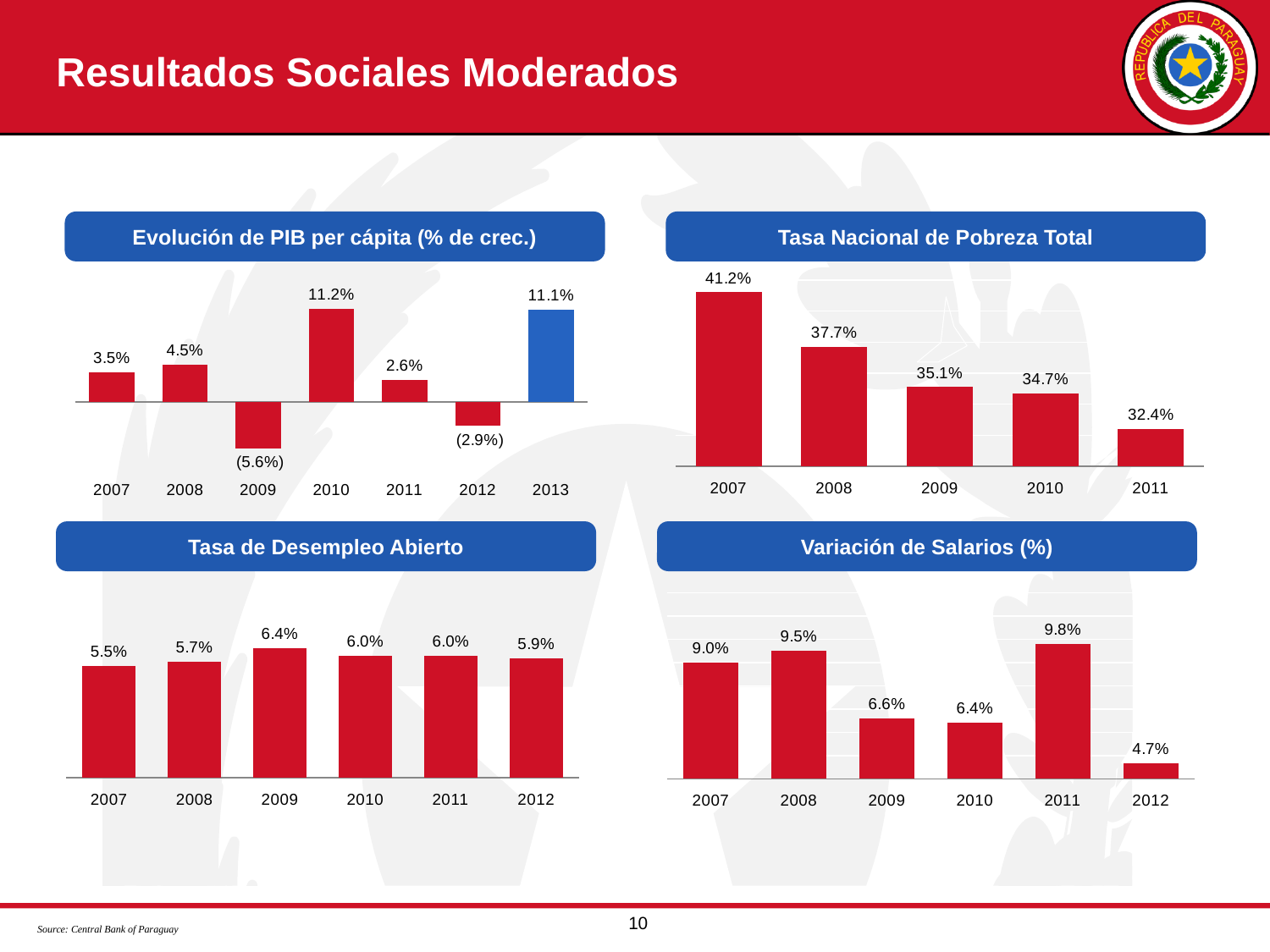

Resultados Sociales Moderados
Evolución de PIB per cápita (% de crec.)
Tasa Nacional de Pobreza Total

### Chart

| Category | Serie 1 |
|---|---|
| 2007 | 0.41200000000000003 |
| 2008 | 0.377 |
| 2009 | 0.35100000000000003 |
| 2010 | 0.34700000000000003 |
| 2011 | 0.324 |

### Chart

| Category | Serie 1 |
|---|---|
| 2007 | 0.035 |
| 2008 | 0.045 |
| 2009 | -0.056 |
| 2010 | 0.112 |
| 2011 | 0.026 |
| 2012 | -0.029 |
| 2013 | 0.111 |
Tasa de Desempleo Abierto
Variación de Salarios (%)

### Chart

| Category | Serie 1 |
|---|---|
| 2007 | 0.09 |
| 2008 | 0.095 |
| 2009 | 0.066 |
| 2010 | 0.064 |
| 2011 | 0.098 |
| 2012 | 0.0465 |

### Chart

| Category | Serie 1 |
|---|---|
| 2007 | 0.055 |
| 2008 | 0.057 |
| 2009 | 0.064 |
| 2010 | 0.06 |
| 2011 | 0.06 |
| 2012 | 0.059 |
Source: Central Bank of Paraguay